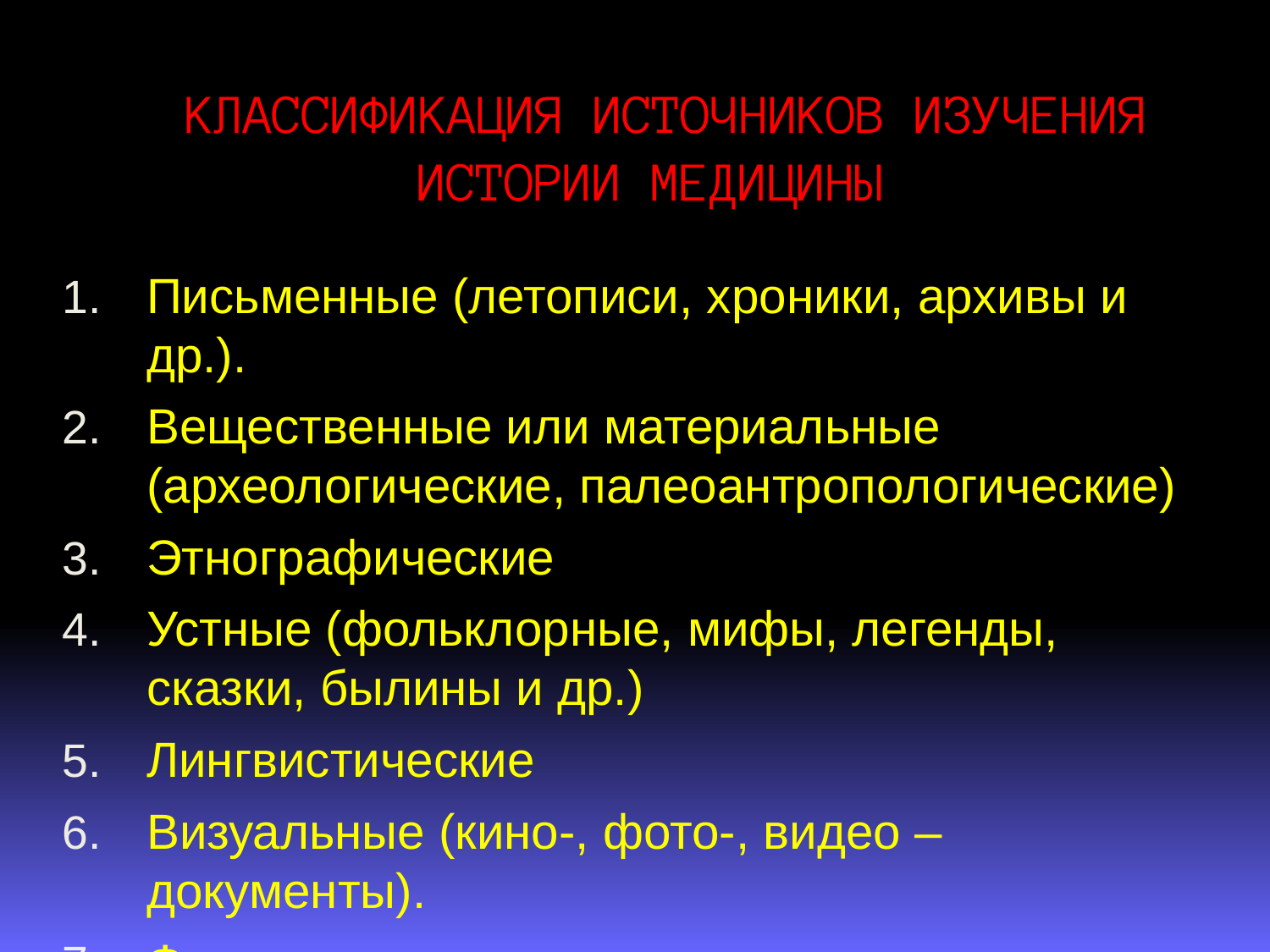

КЛАССИФИКАЦИЯ ИСТОЧНИКОВ ИЗУЧЕНИЯ ИСТОРИИ МЕДИЦИНЫ
Письменные (летописи, хроники, архивы и др.).
Вещественные или материальные (археологические, палеоантропологические)
Этнографические
Устные (фольклорные, мифы, легенды, сказки, былины и др.)
Лингвистические
Визуальные (кино-, фото-, видео – документы).
Фоно-документы